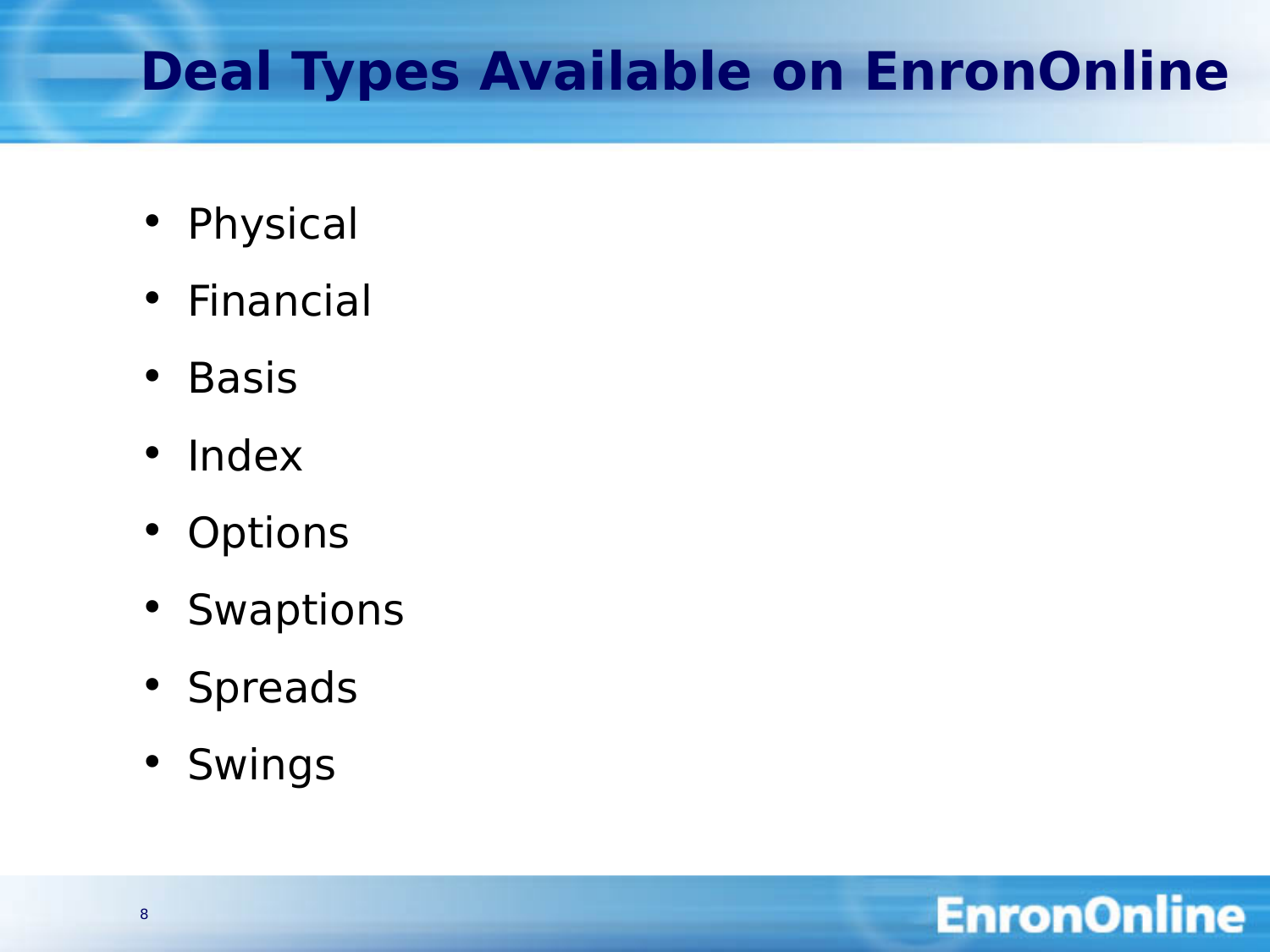

8
# Deal Types Available on EnronOnline
Physical
Financial
Basis
Index
Options
Swaptions
Spreads
Swings